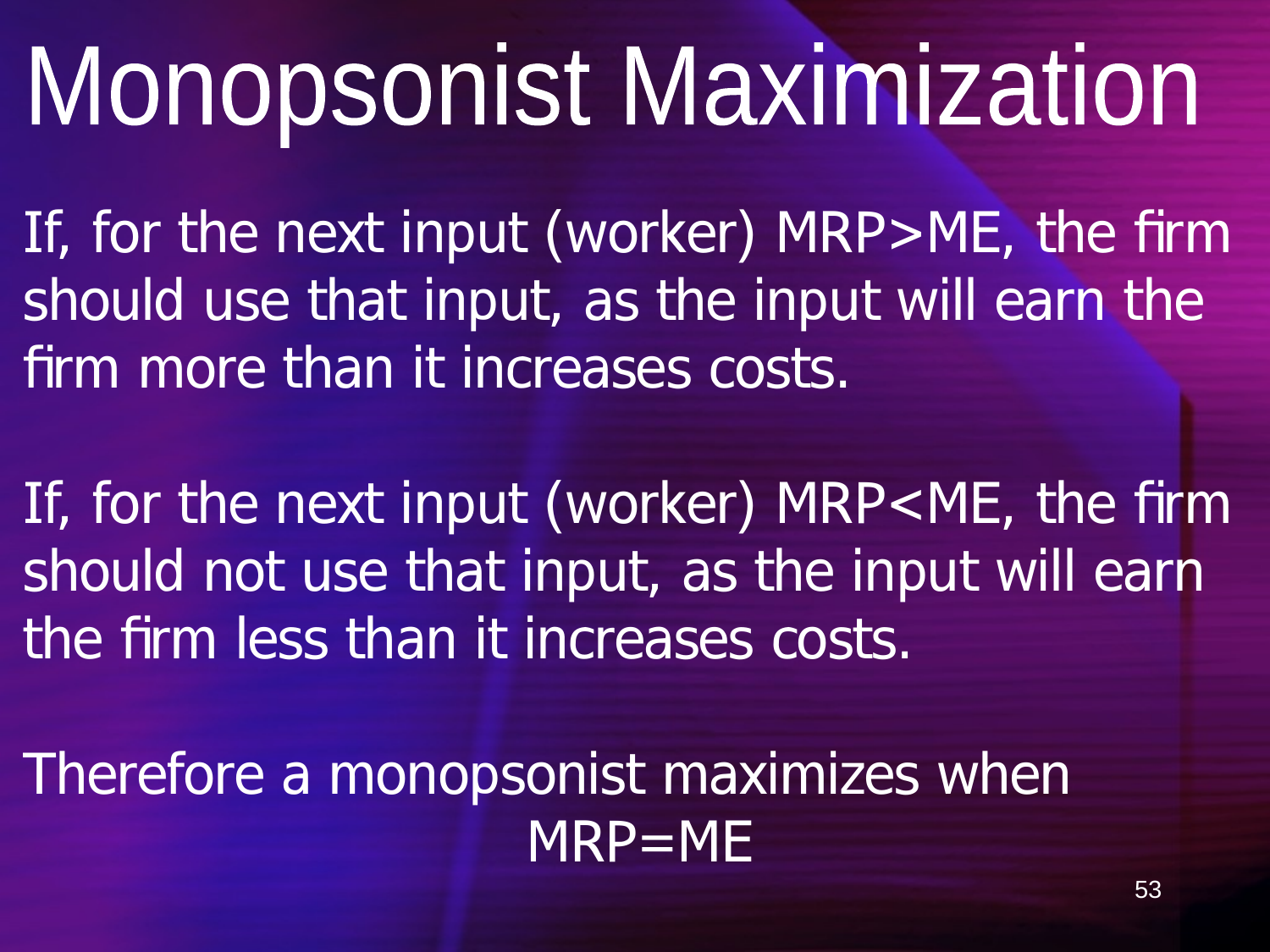

Monopsonist Maximization
If, for the next input (worker) MRP>ME, the firm should use that input, as the input will earn the firm more than it increases costs.

If, for the next input (worker) MRP<ME, the firm should not use that input, as the input will earn the firm less than it increases costs.

Therefore a monopsonist maximizes when
MRP=ME

53